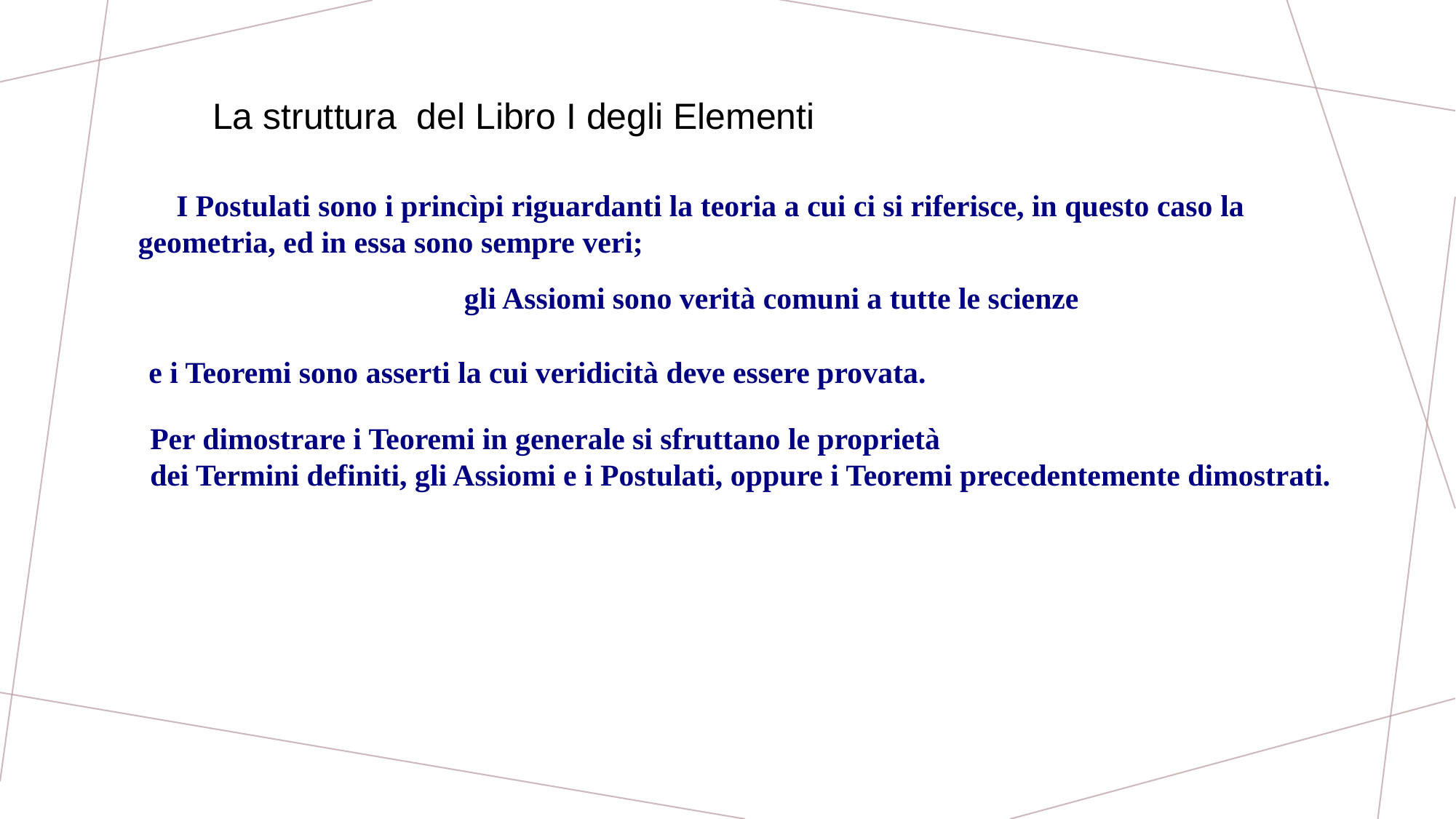

La struttura  del Libro I degli Elementi
     I Postulati sono i princìpi riguardanti la teoria a cui ci si riferisce, in questo caso la geometria, ed in essa sono sempre veri;
gli Assiomi sono verità comuni a tutte le scienze
e i Teoremi sono asserti la cui veridicità deve essere provata.
Per dimostrare i Teoremi in generale si sfruttano le proprietà
dei Termini definiti, gli Assiomi e i Postulati, oppure i Teoremi precedentemente dimostrati.